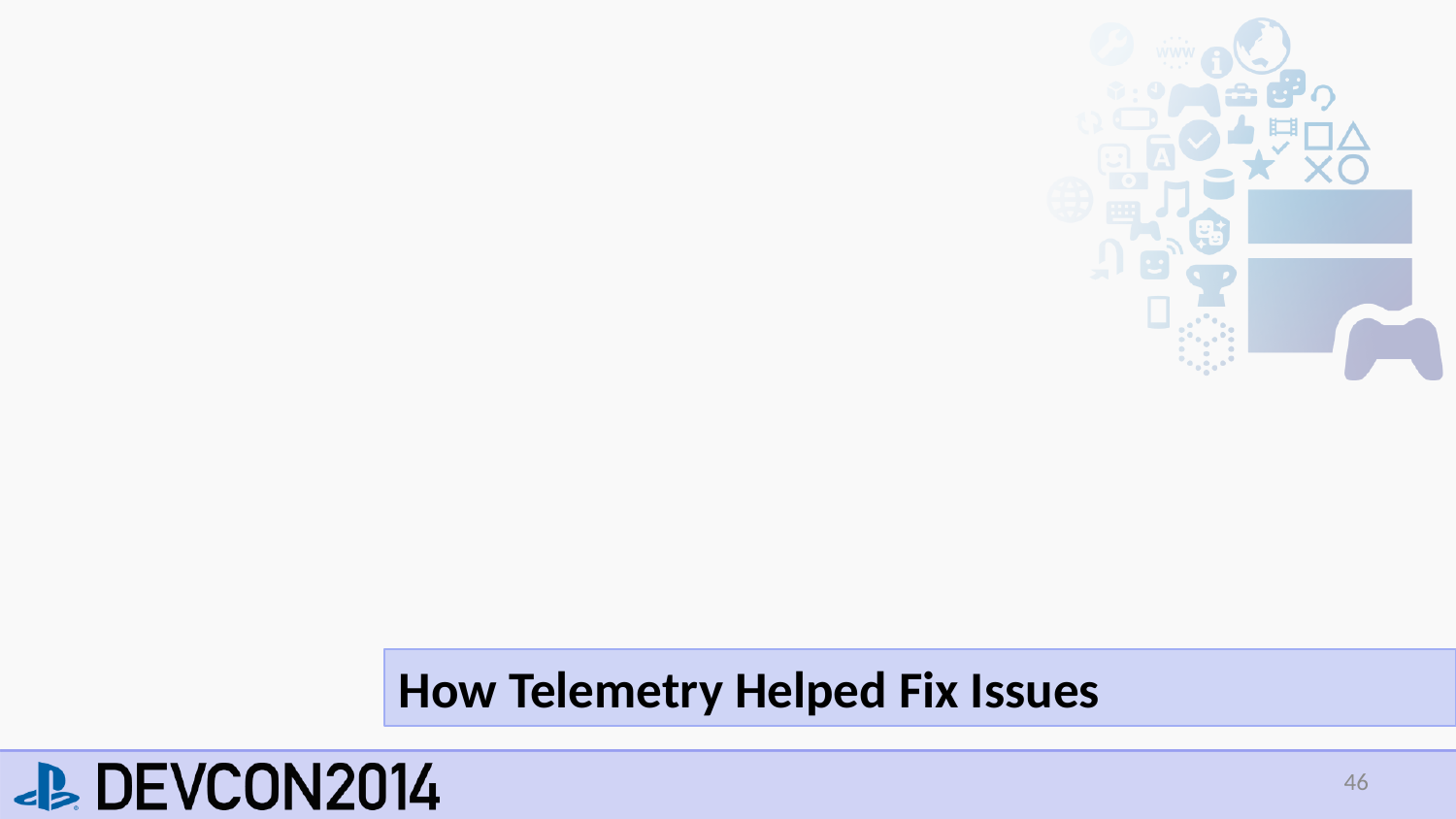

# How Telemetry Helped Fix Issues
46